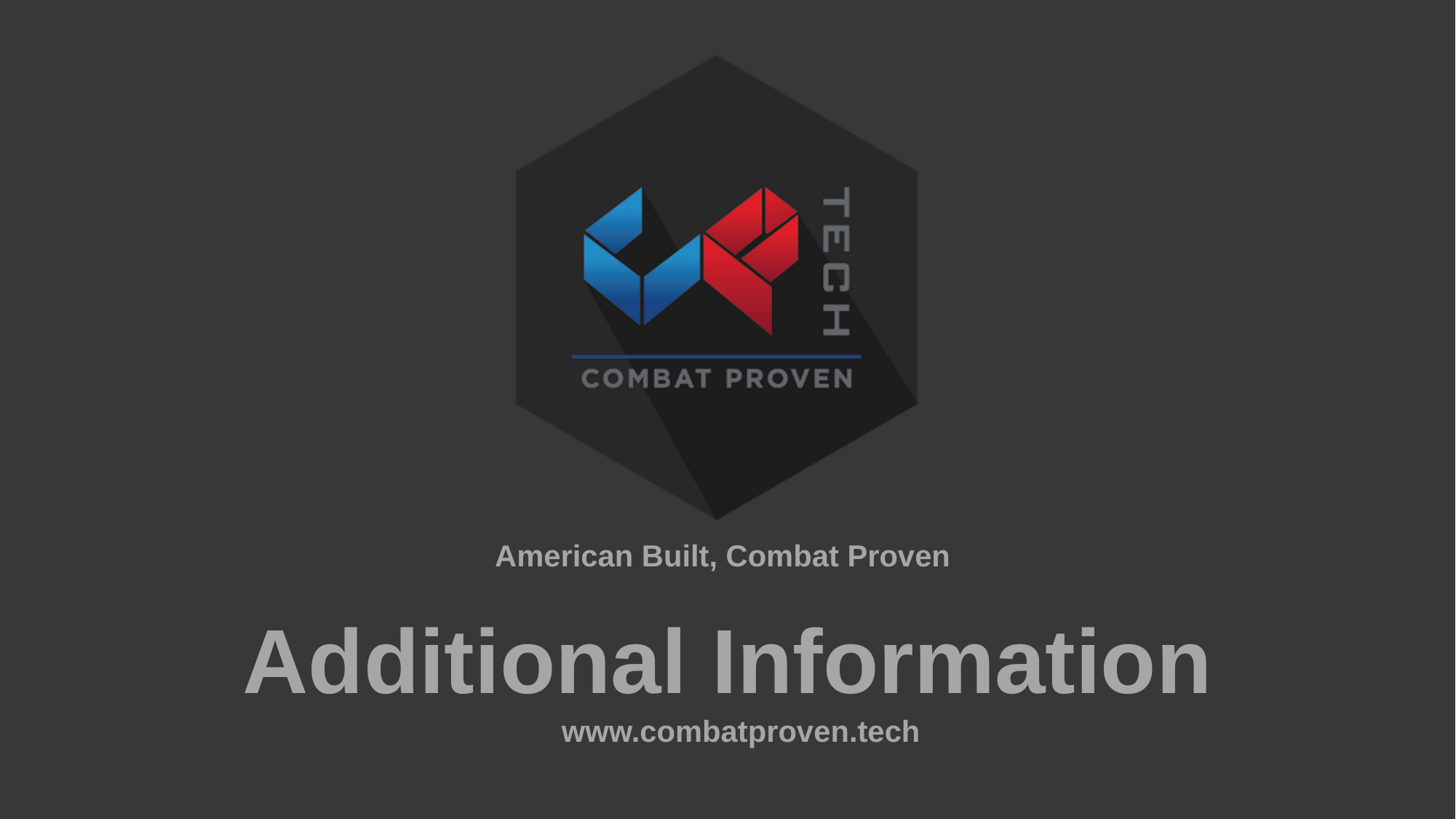

American Built, Combat Proven
# Additional Information
www.combatproven.tech